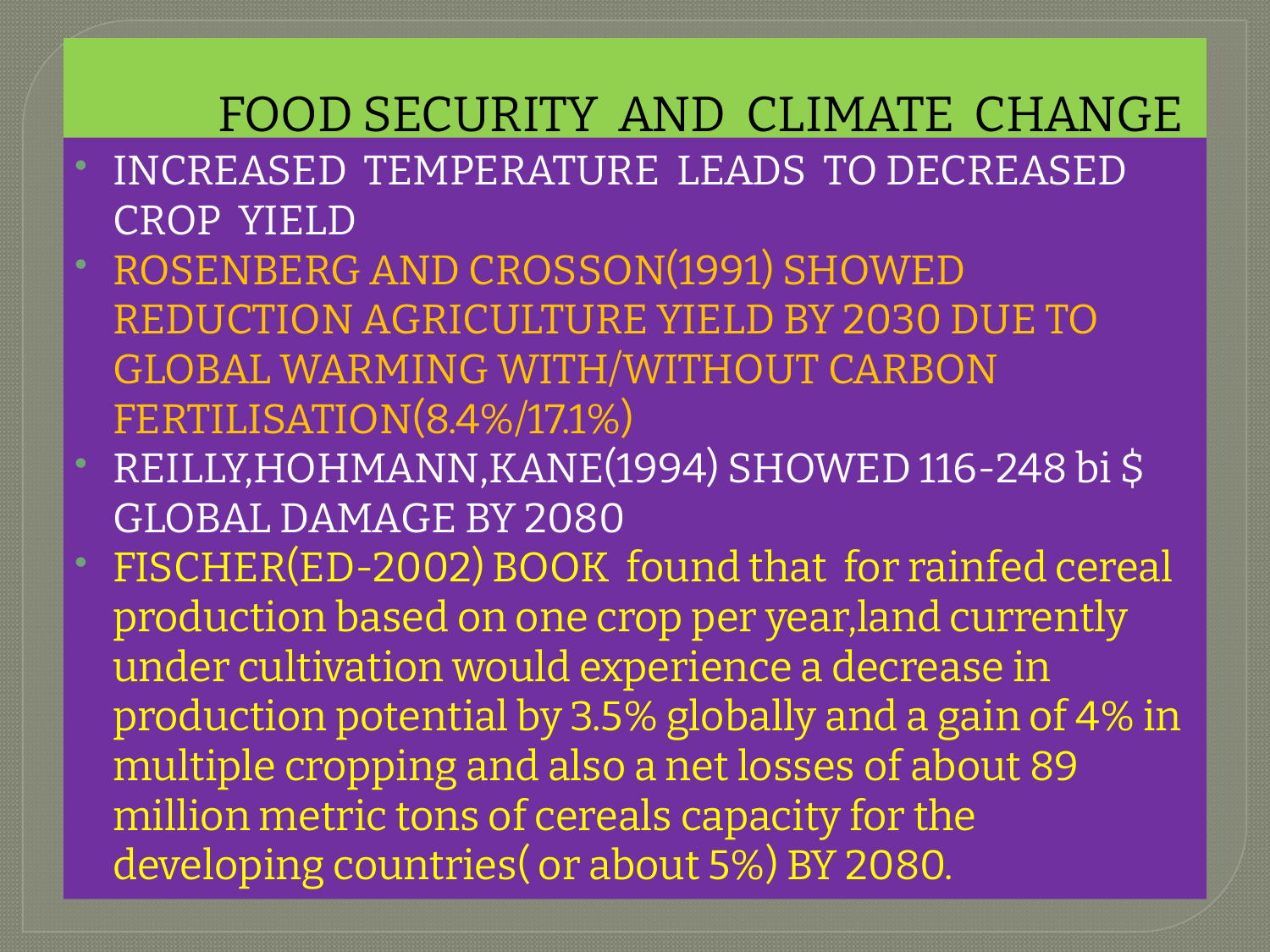

# FOOD SECURITY  AND  CLIMATE  CHANGE
INCREASED  TEMPERATURE  LEADS  TO DECREASED  CROP  YIELD
ROSENBERG AND CROSSON(1991) SHOWED REDUCTION AGRICULTURE YIELD BY 2030 DUE TO GLOBAL WARMING WITH/WITHOUT CARBON FERTILISATION(8.4%/17.1%)
REILLY,HOHMANN,KANE(1994) SHOWED 116-248 bi $  GLOBAL DAMAGE BY 2080
FISCHER(ED-2002) BOOK  found that  for rainfed cereal production based on one crop per year,land currently under cultivation would experience a decrease in production potential by 3.5% globally and a gain of 4% in multiple cropping and also a net losses of about 89 million metric tons of cereals capacity for the developing countries( or about 5%) BY 2080.